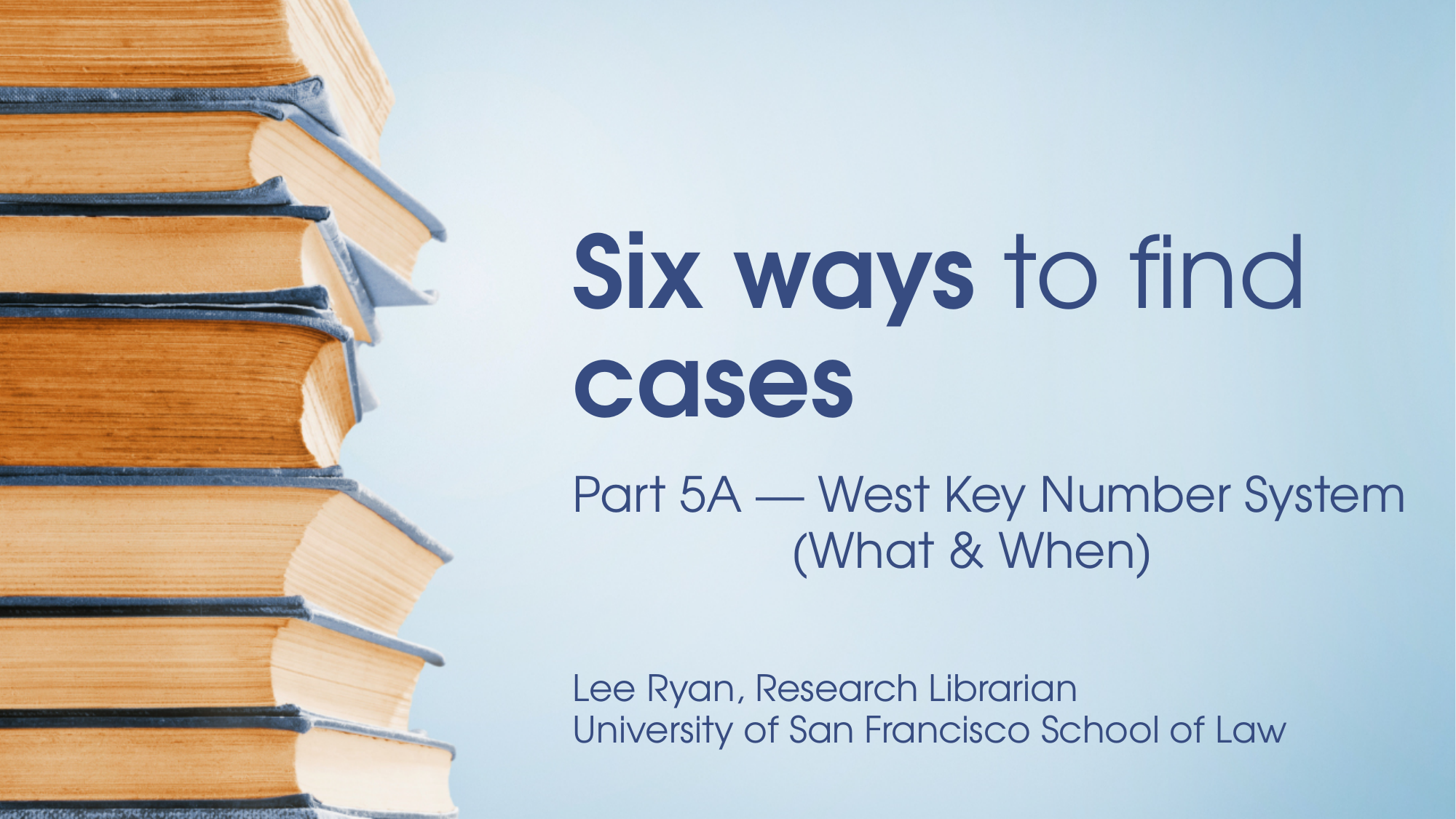

# Six ways to find  cases
Part 5A — West Key Number System 		(What & When)
Lee Ryan, Research Librarian
University of San Francisco School of Law